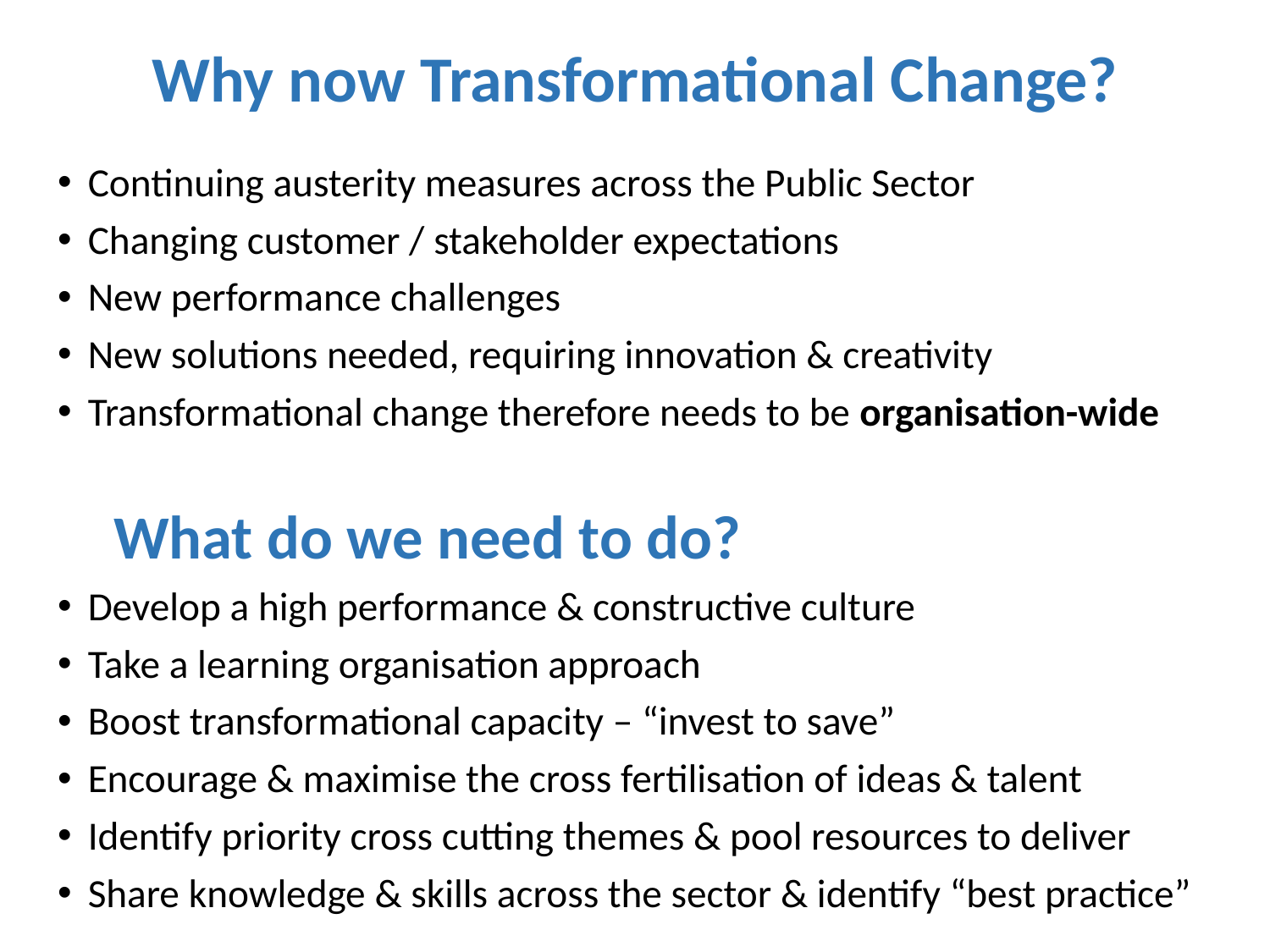

# Why now Transformational Change?
Continuing austerity measures across the Public Sector
Changing customer / stakeholder expectations
New performance challenges
New solutions needed, requiring innovation & creativity
Transformational change therefore needs to be organisation-wide

    What do we need to do?
Develop a high performance & constructive culture
Take a learning organisation approach
Boost transformational capacity – “invest to save”
Encourage & maximise the cross fertilisation of ideas & talent
Identify priority cross cutting themes & pool resources to deliver
Share knowledge & skills across the sector & identify “best practice”